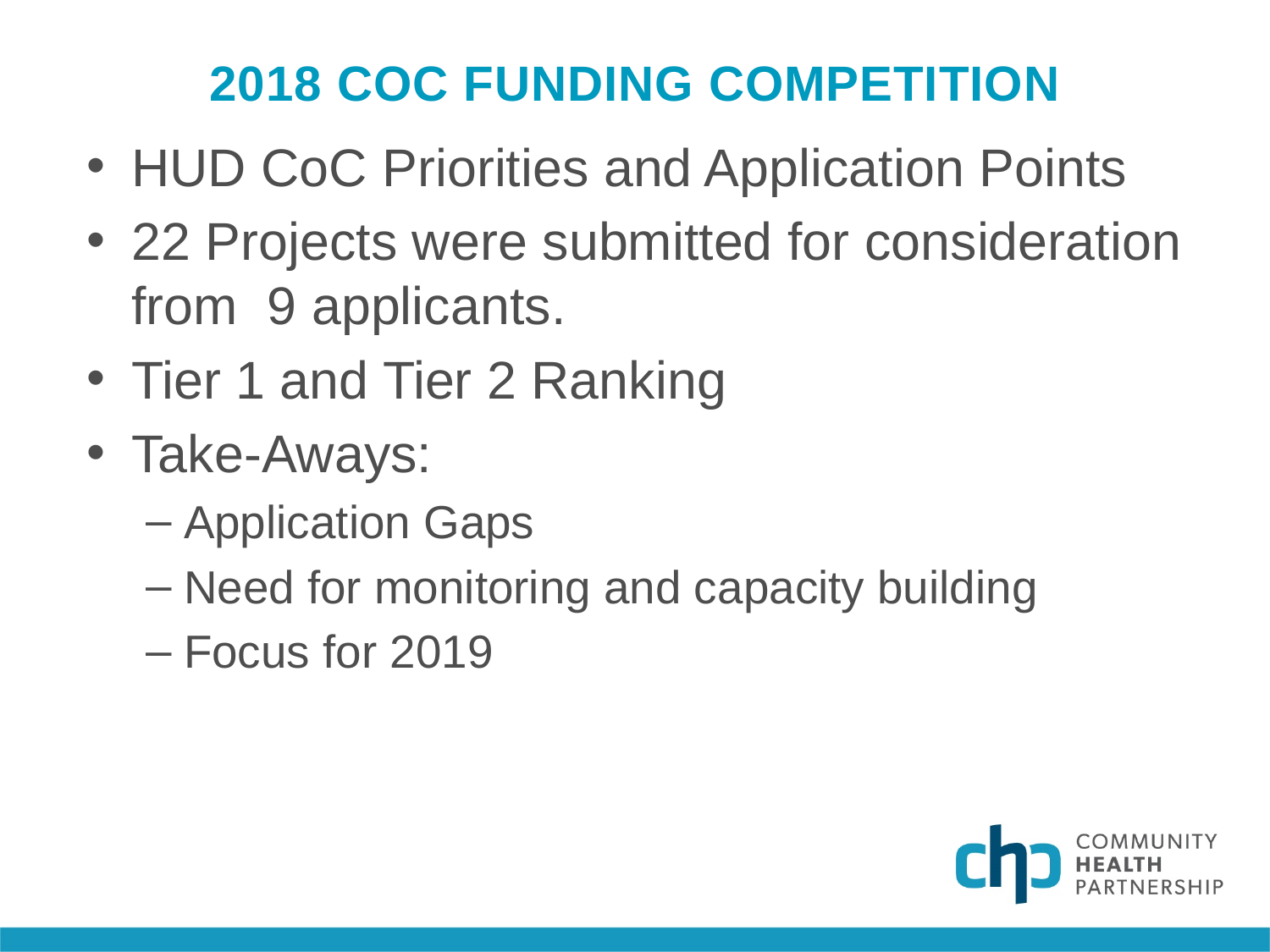

# 2018 CoC Funding competition
HUD CoC Priorities and Application Points
22 Projects were submitted for consideration from  9 applicants.
Tier 1 and Tier 2 Ranking
Take-Aways:
Application Gaps
Need for monitoring and capacity building
Focus for 2019